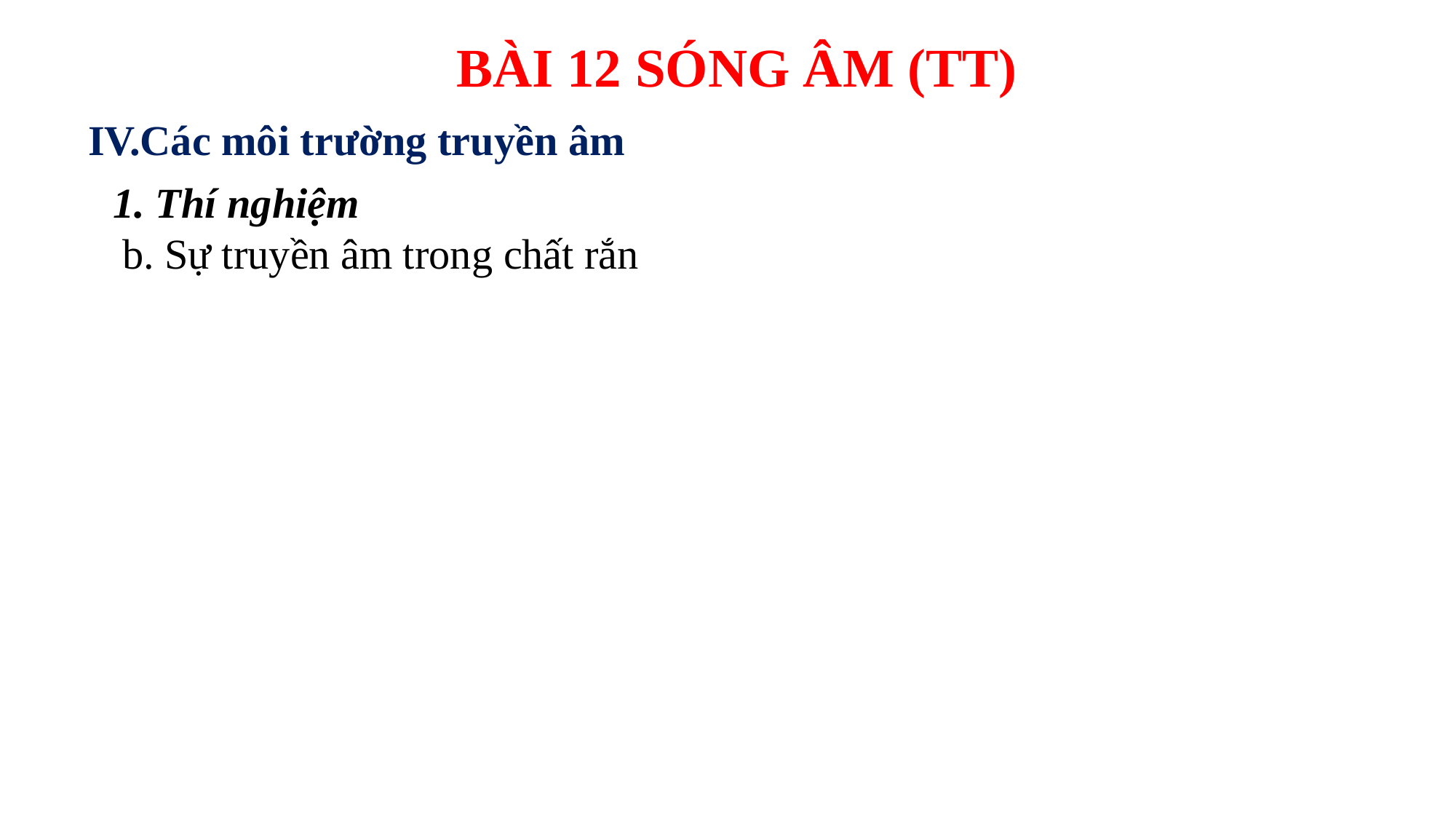

BÀI 12 SÓNG ÂM (TT)
IV.Các môi trường truyền âm
1. Thí nghiệm
b. Sự truyền âm trong chất rắn